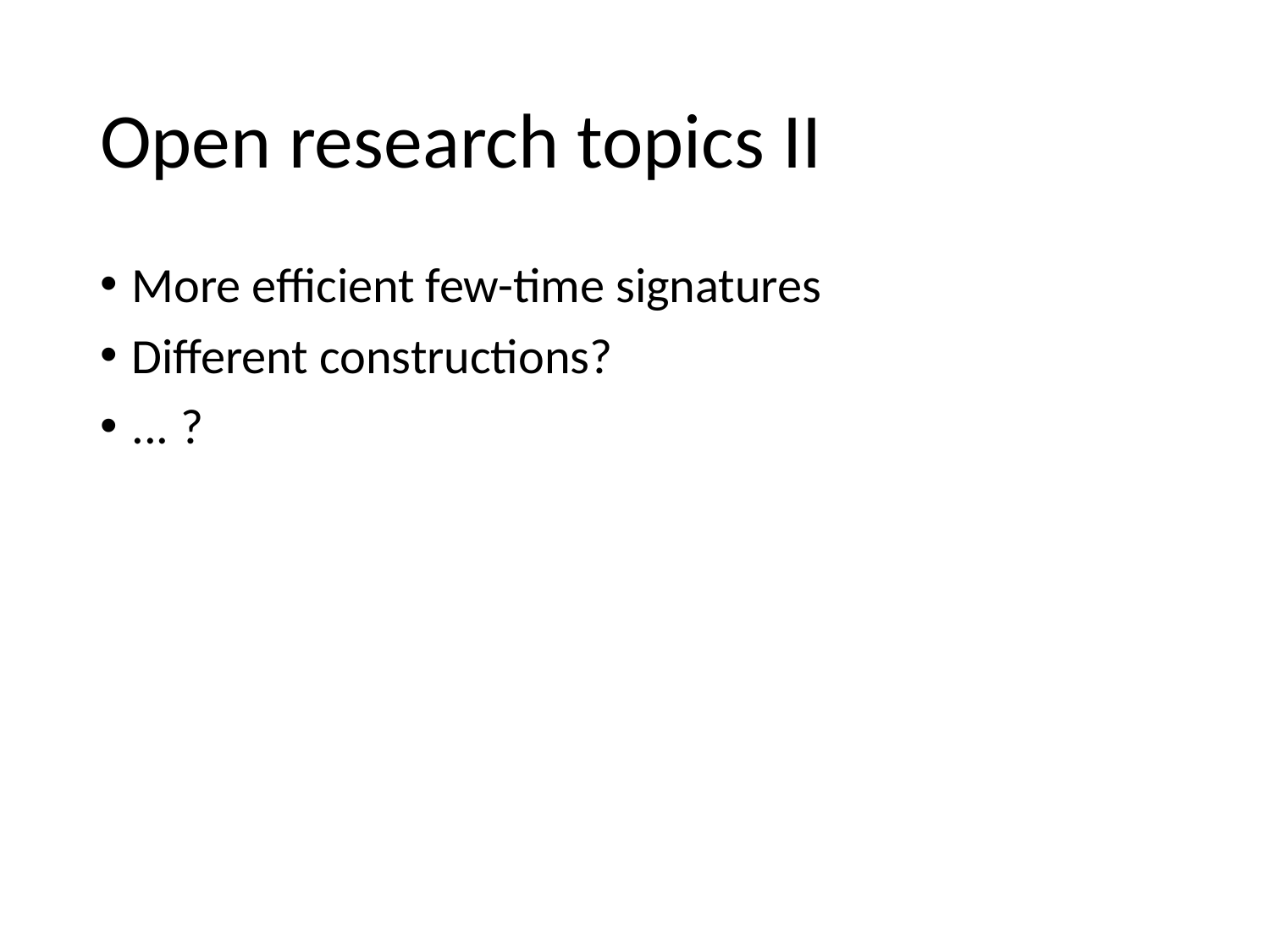

# Open research topics II
More efficient few-time signatures
Different constructions?
... ?